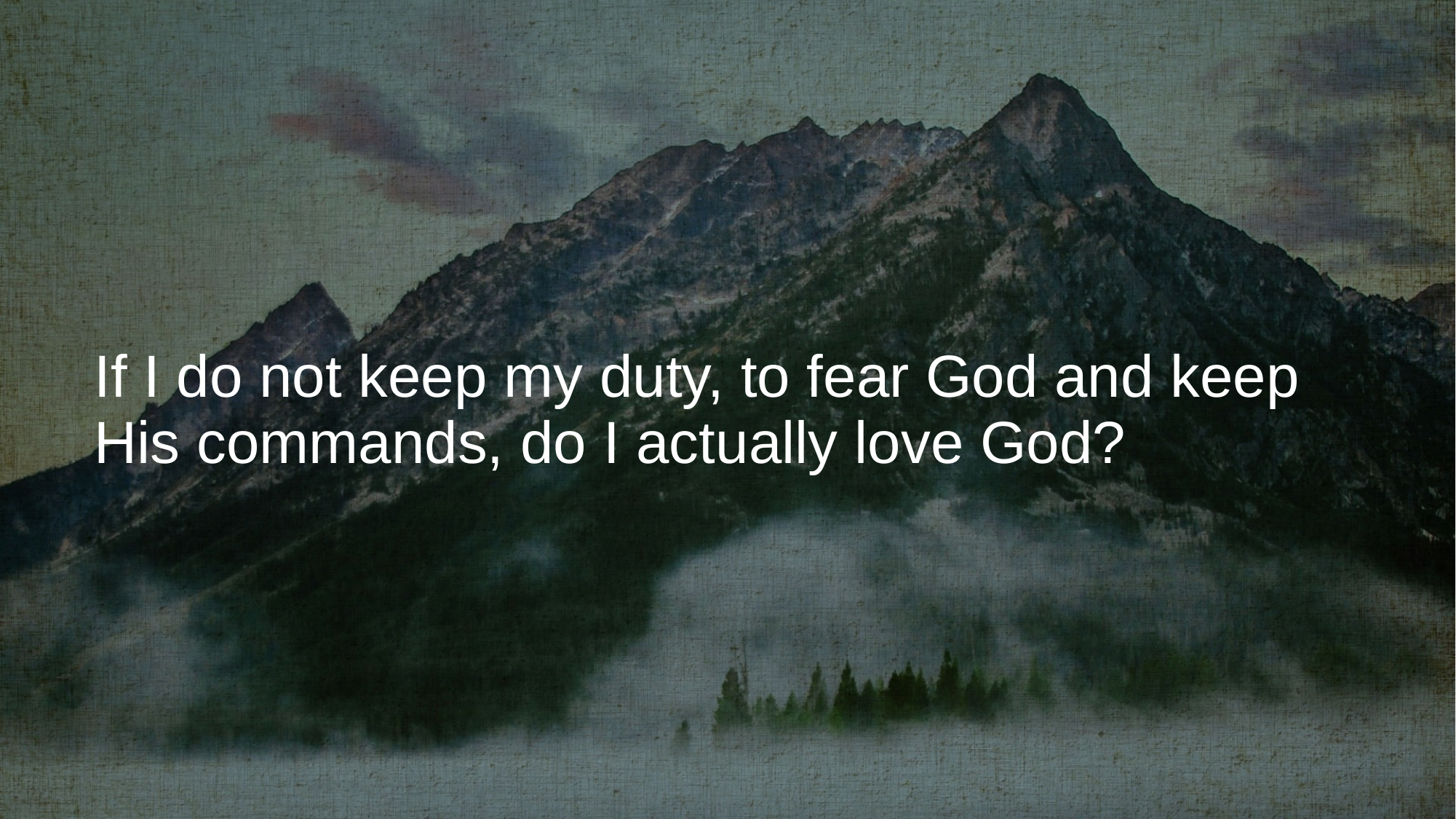

# If I do not keep my duty, to fear God and keep His commands, do I actually love God?